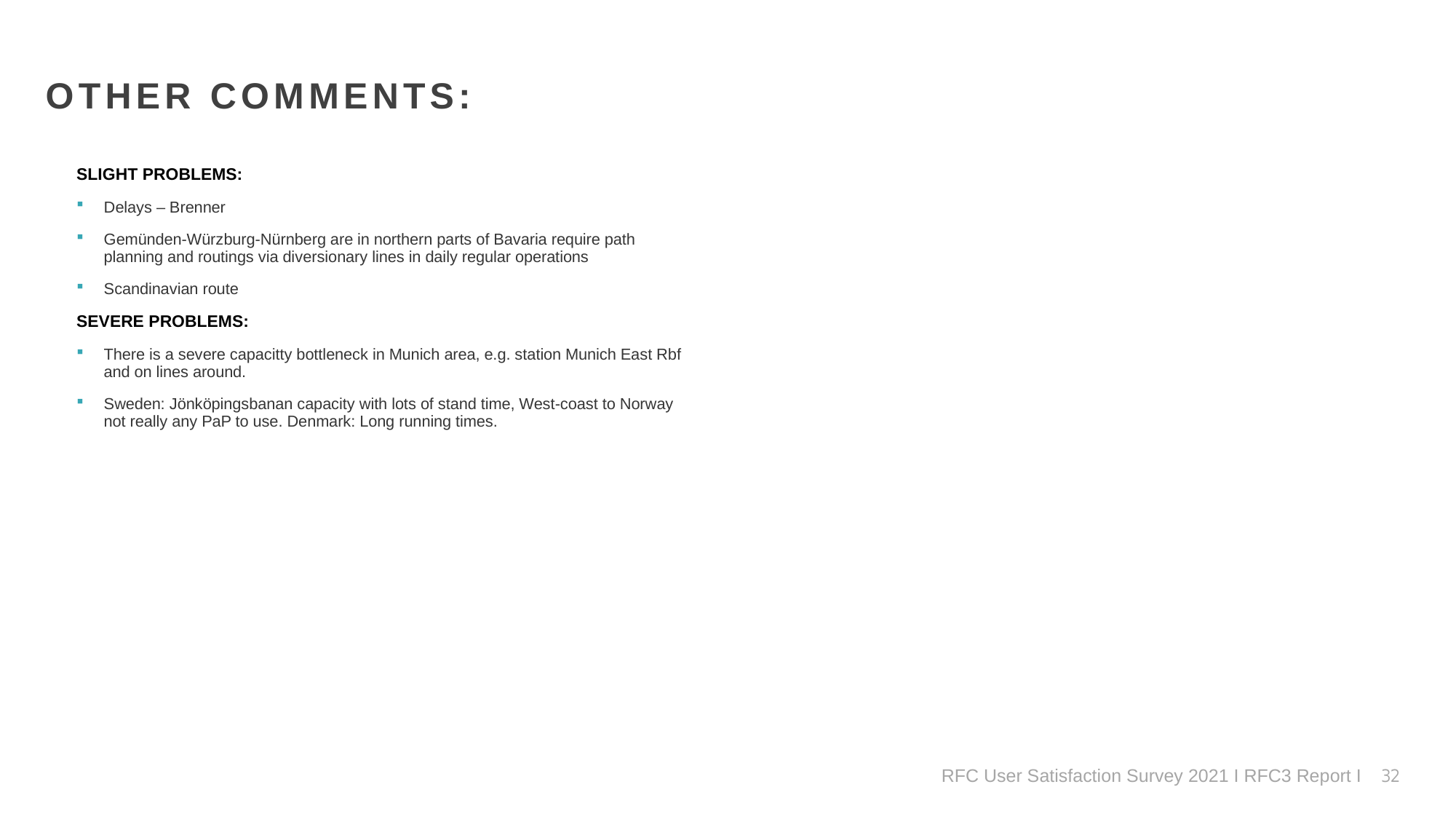

OTHER COMMENTS:
SLIGHT PROBLEMS:
Delays – Brenner
Gemünden-Würzburg-Nürnberg are in northern parts of Bavaria require path planning and routings via diversionary lines in daily regular operations
Scandinavian route
SEVERE PROBLEMS:
There is a severe capacitty bottleneck in Munich area, e.g. station Munich East Rbf and on lines around.
Sweden: Jönköpingsbanan capacity with lots of stand time, West-coast to Norway not really any PaP to use. Denmark: Long running times.